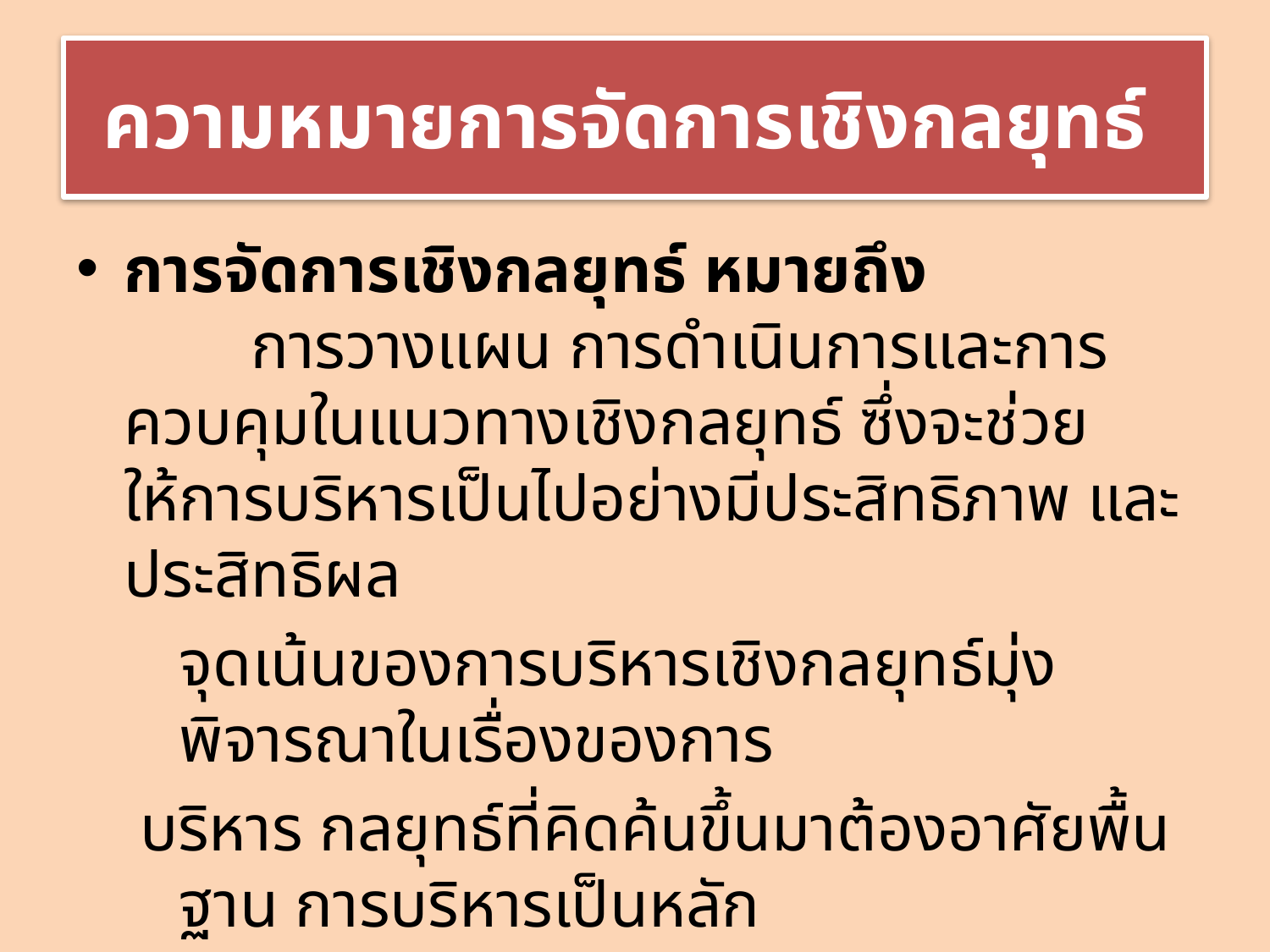

# ความหมายการจัดการเชิงกลยุทธ์
การจัดการเชิงกลยุทธ์ หมายถึง 
	การวางแผน การดำเนินการและการควบคุมในแนวทางเชิงกลยุทธ์ ซึ่งจะช่วยให้การบริหารเป็นไปอย่างมีประสิทธิภาพ และ ประสิทธิผล
	จุดเน้นของการบริหารเชิงกลยุทธ์มุ่งพิจารณาในเรื่องของการ
บริหาร กลยุทธ์ที่คิดค้นขึ้นมาต้องอาศัยพื้นฐาน การบริหารเป็นหลัก